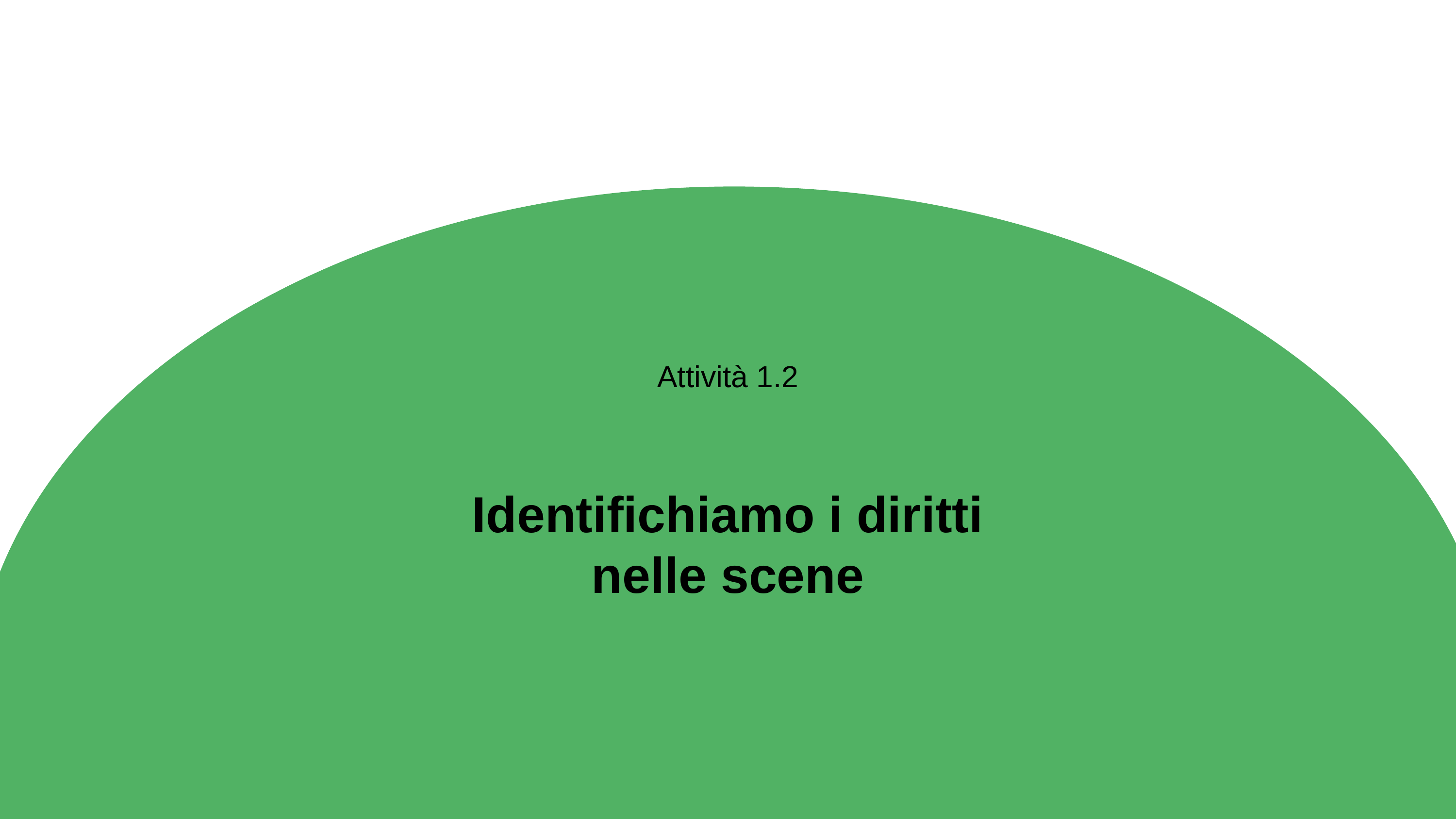

Attività 1.2
Identifichiamo i diritti nelle scene